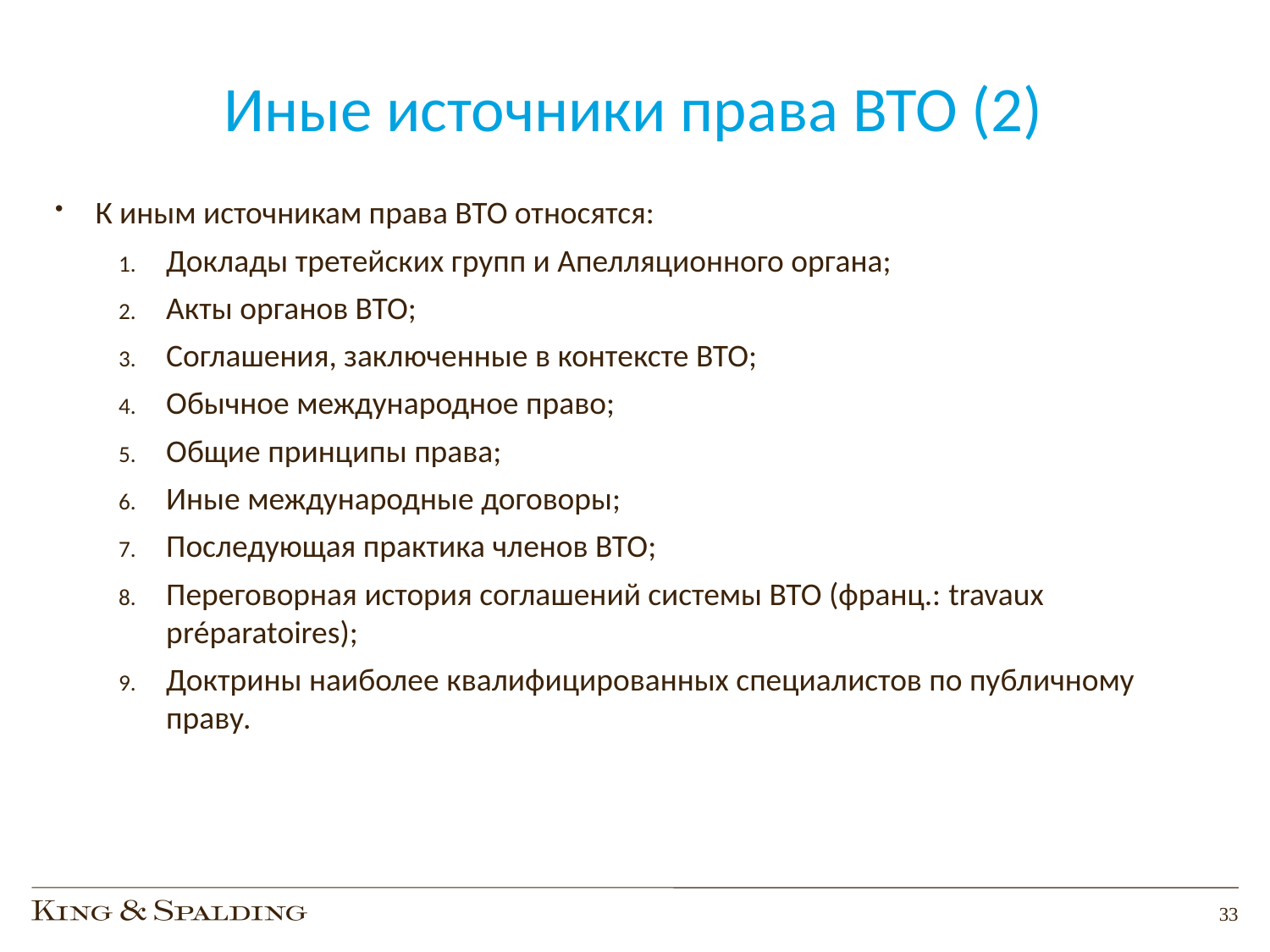

# Иные источники права ВТО (2)
К иным источникам права ВТО относятся:
Доклады третейских групп и Апелляционного органа;
Акты органов ВТО;
Соглашения, заключенные в контексте ВТО;
Обычное международное право;
Общие принципы права;
Иные международные договоры;
Последующая практика членов ВТО;
Переговорная история соглашений системы ВТО (франц.: travaux préparatoires);
Доктрины наиболее квалифицированных специалистов по публичному праву.

33